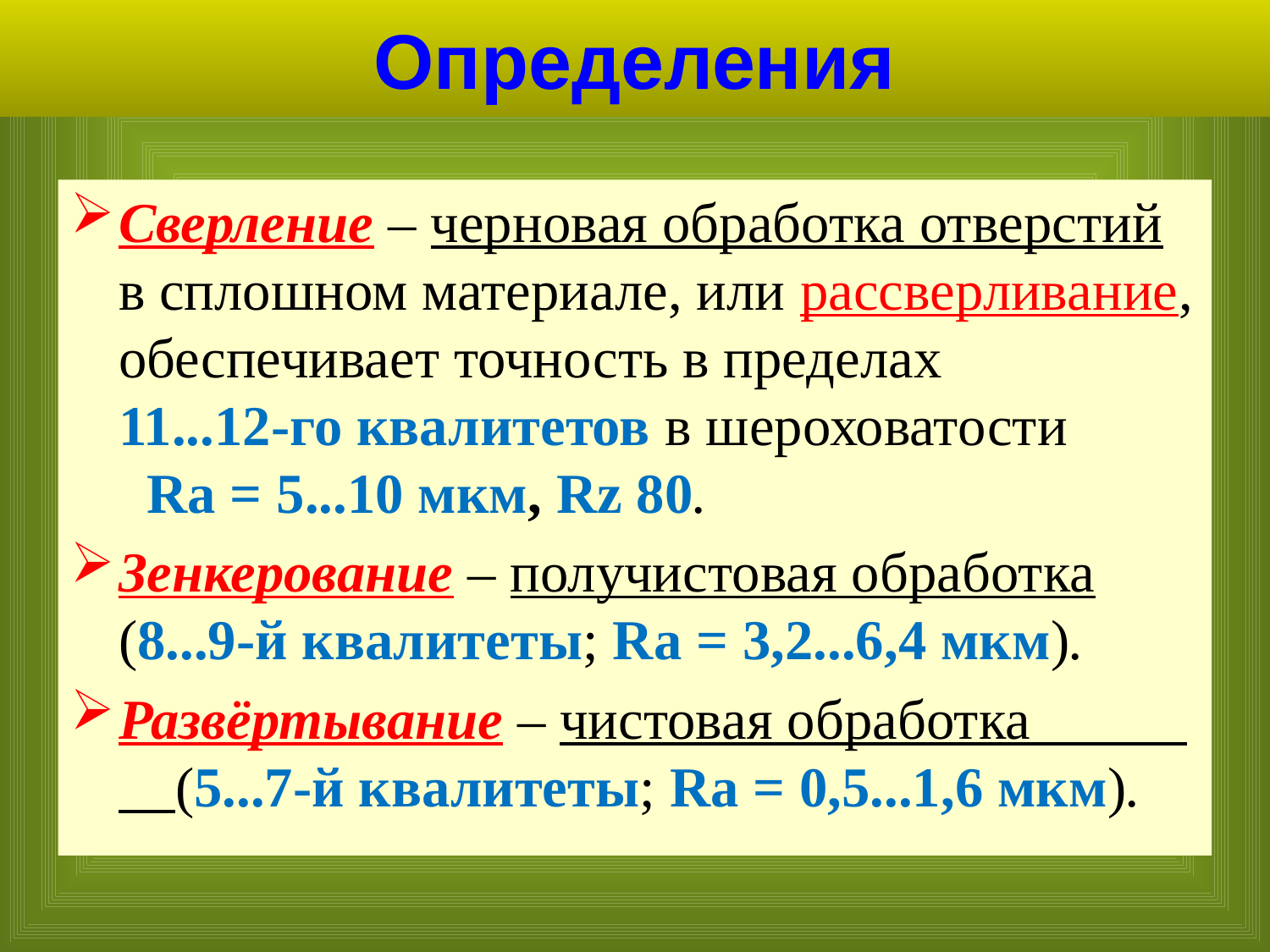

# Определения
Сверление – черновая обработка отверстий в сплошном материале, или рассверливание, обеспечивает точность в пределах                  11...12-го квалитетов в шероховатости            Ra = 5...10 мкм, Rz 80.
Зенкерование – получистовая обработка (8...9-й квалитеты; Ra = 3,2...6,4 мкм).
Развёртывание – чистовая обработка                (5...7-й квалитеты; Ra = 0,5...1,6 мкм).